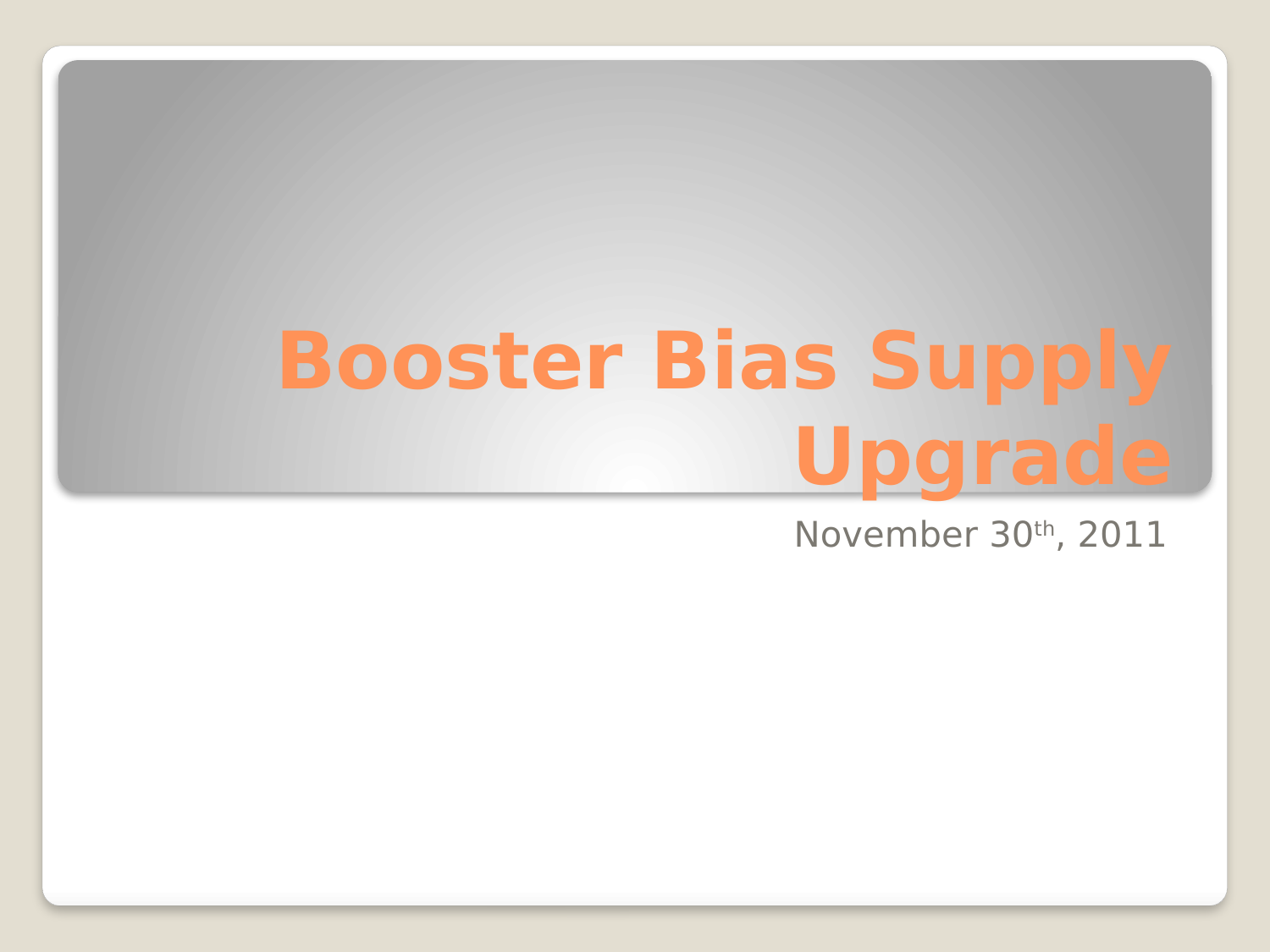

# Booster Bias Supply Upgrade
November 30th, 2011